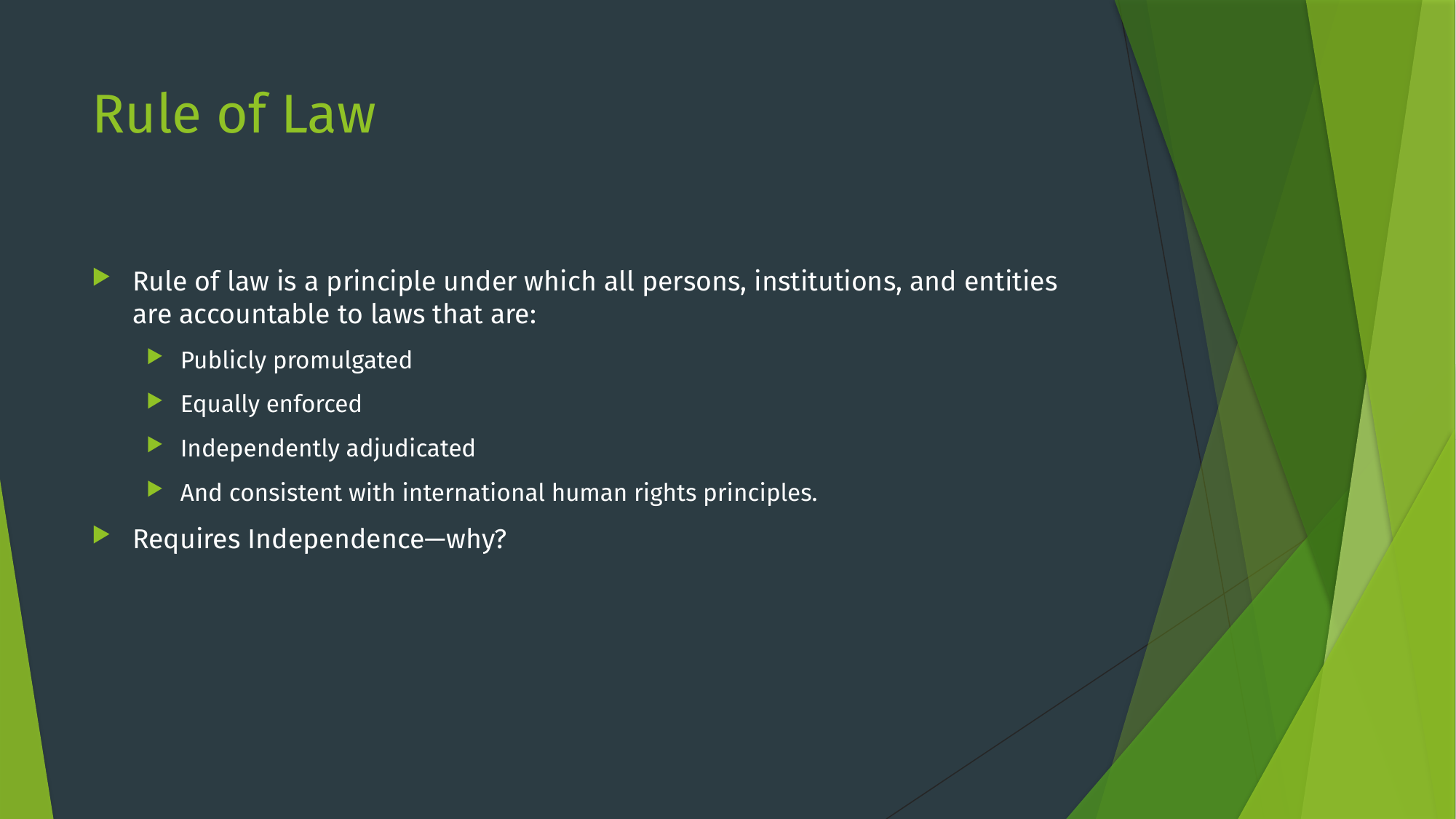

# Rule of Law
Rule of law is a principle under which all persons, institutions, and entities are accountable to laws that are:
Publicly promulgated
Equally enforced
Independently adjudicated
And consistent with international human rights principles.
Requires Independence—why?